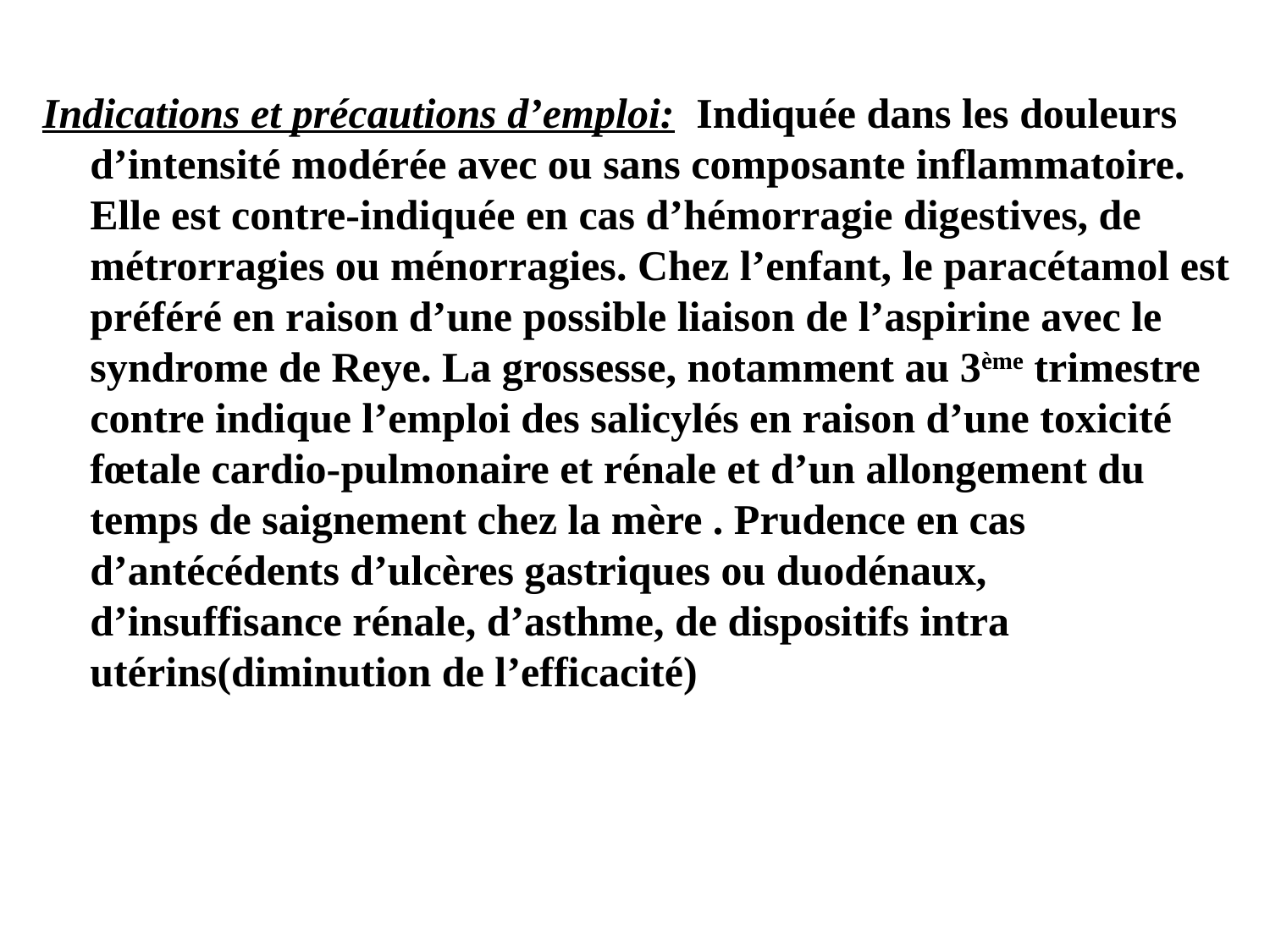

Indications et précautions d’emploi:  Indiquée dans les douleurs d’intensité modérée avec ou sans composante inflammatoire. Elle est contre-indiquée en cas d’hémorragie digestives, de métrorragies ou ménorragies. Chez l’enfant, le paracétamol est préféré en raison d’une possible liaison de l’aspirine avec le syndrome de Reye. La grossesse, notamment au 3ème trimestre contre indique l’emploi des salicylés en raison d’une toxicité fœtale cardio-pulmonaire et rénale et d’un allongement du temps de saignement chez la mère . Prudence en cas d’antécédents d’ulcères gastriques ou duodénaux, d’insuffisance rénale, d’asthme, de dispositifs intra utérins(diminution de l’efficacité)